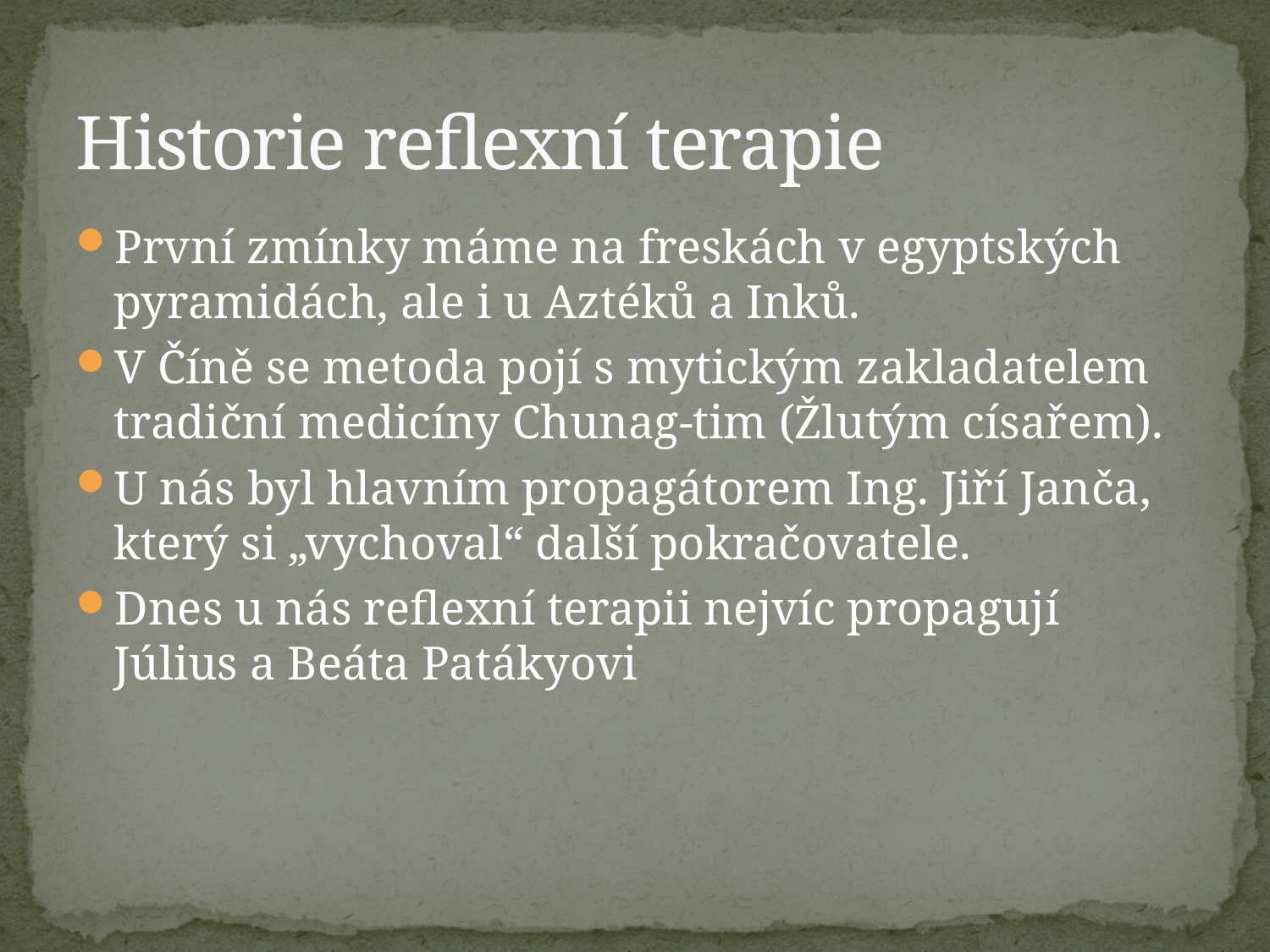

# Historie reflexní terapie
První zmínky máme na freskách v egyptských pyramidách, ale i u Aztéků a Inků.
V Číně se metoda pojí s mytickým zakladatelem tradiční medicíny Chunag-tim (Žlutým císařem).
U nás byl hlavním propagátorem Ing. Jiří Janča, který si „vychoval“ další pokračovatele.
Dnes u nás reflexní terapii nejvíc propagují Július a Beáta Patákyovi